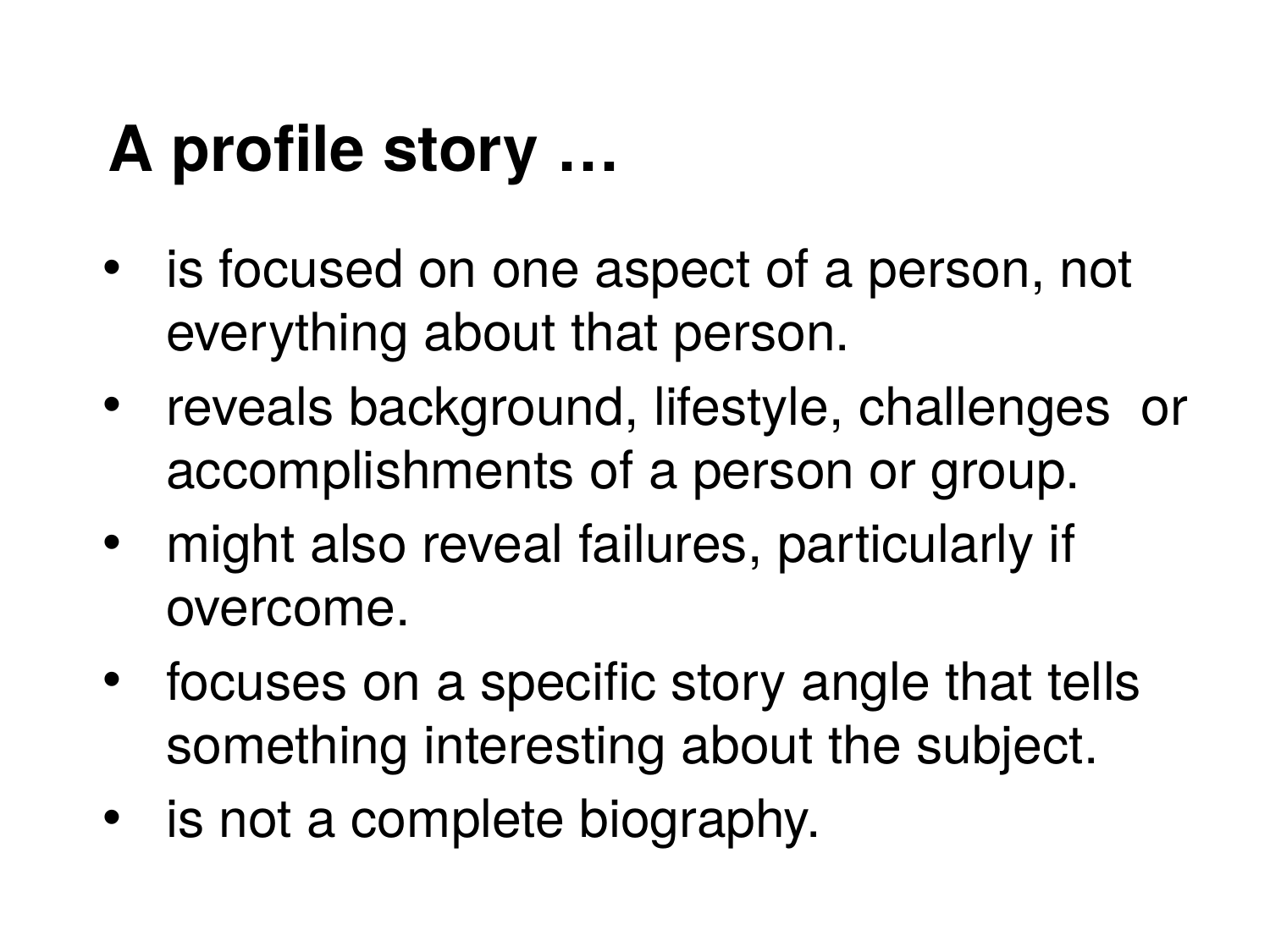

# A profile story …
is focused on one aspect of a person, not everything about that person.
reveals background, lifestyle, challenges  or accomplishments of a person or group.
might also reveal failures, particularly if overcome.
focuses on a specific story angle that tells something interesting about the subject.
is not a complete biography.